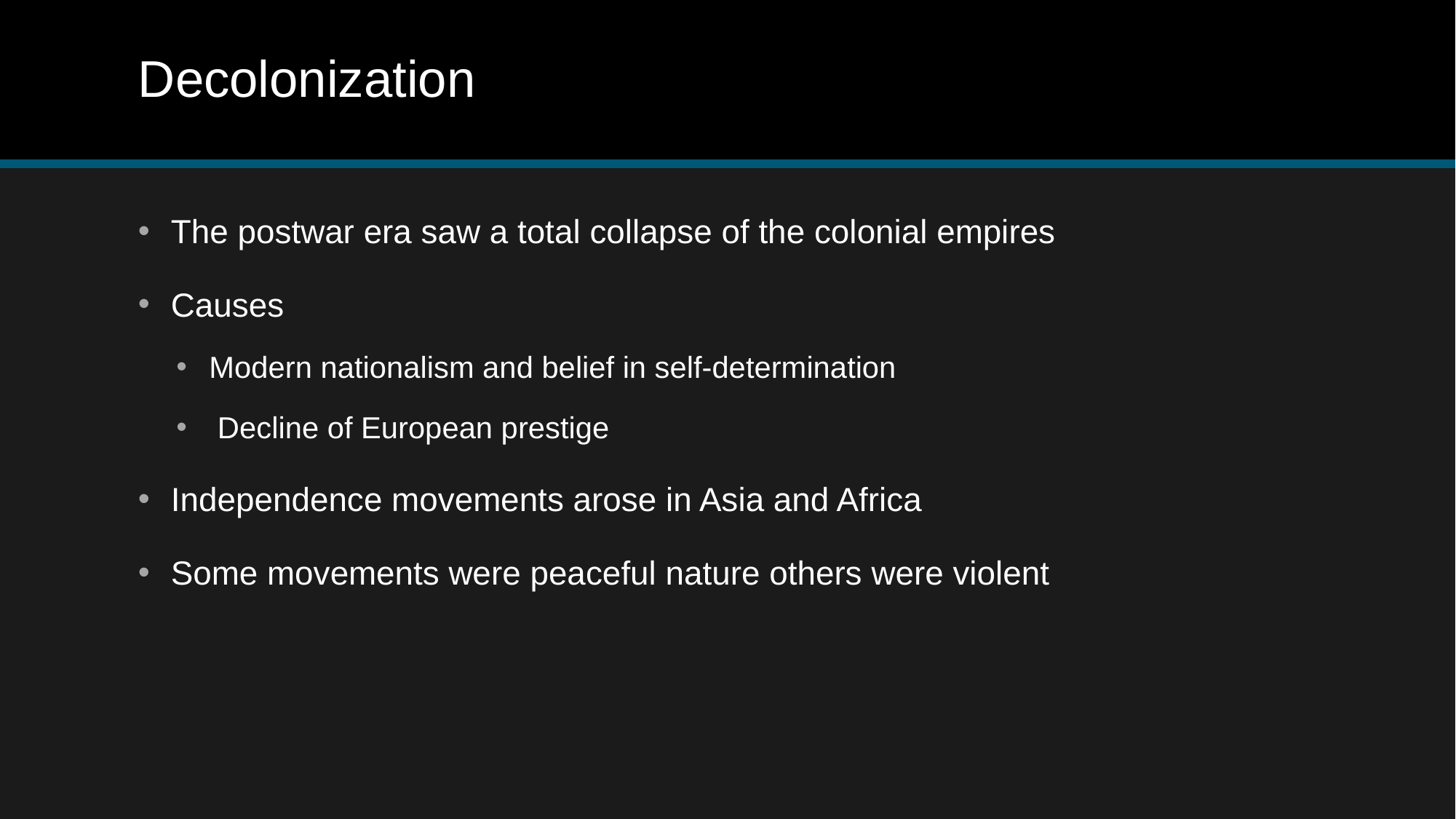

# Decolonization
The postwar era saw a total collapse of the colonial empires
Causes
Modern nationalism and belief in self-determination
 Decline of European prestige
Independence movements arose in Asia and Africa
Some movements were peaceful nature others were violent